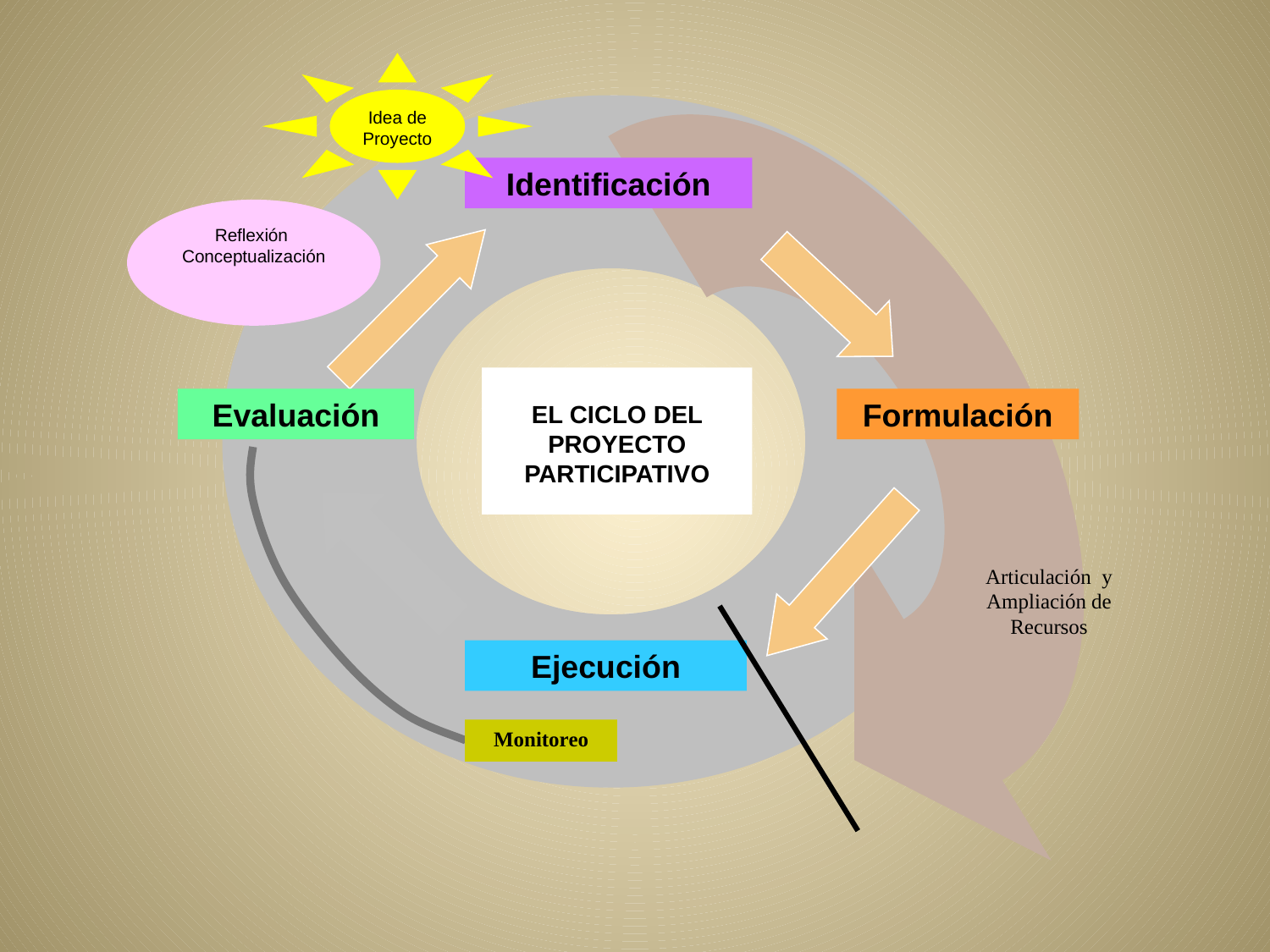

Idea de Proyecto

Identificación
Reflexión  Conceptualización

EL CICLO DEL PROYECTO PARTICIPATIVO
Evaluación
Formulación

Articulación  y Ampliación de Recursos

Ejecución
Monitoreo